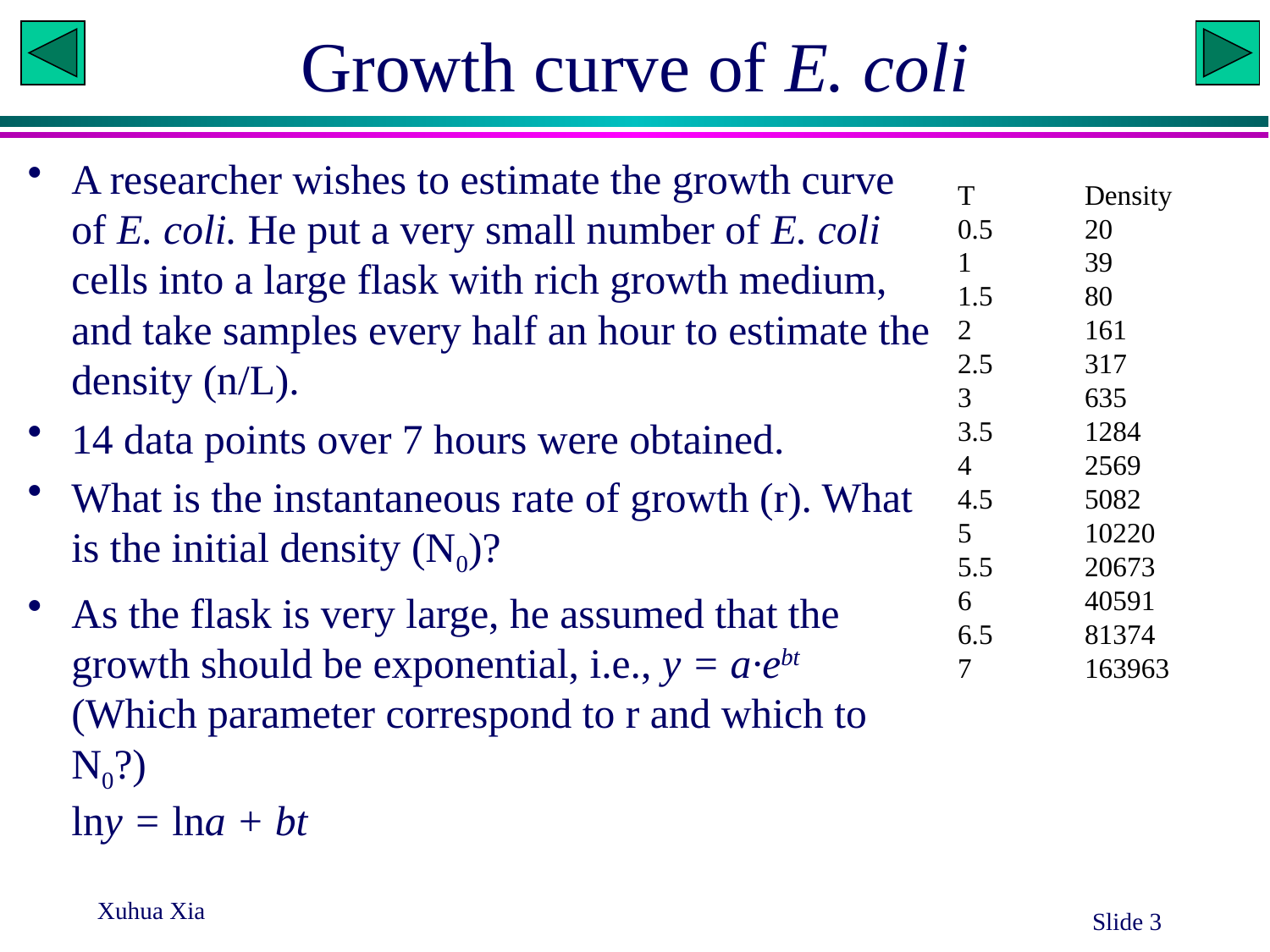

# Growth curve of E. coli
A researcher wishes to estimate the growth curve of E. coli. He put a very small number of E. coli cells into a large flask with rich growth medium, and take samples every half an hour to estimate the density (n/L).
14 data points over 7 hours were obtained.
What is the instantaneous rate of growth (r). What is the initial density (N0)?
As the flask is very large, he assumed that the growth should be exponential, i.e., y = a·ebt (Which parameter correspond to r and which to N0?)
lny = lna + bt
T	Density
0.5	20
1	39
1.5	80
2	161
2.5	317
3	635
3.5	1284
4	2569
4.5	5082
5	10220
5.5	20673
6	40591
6.5	81374
7	163963
Xuhua Xia
Slide 3